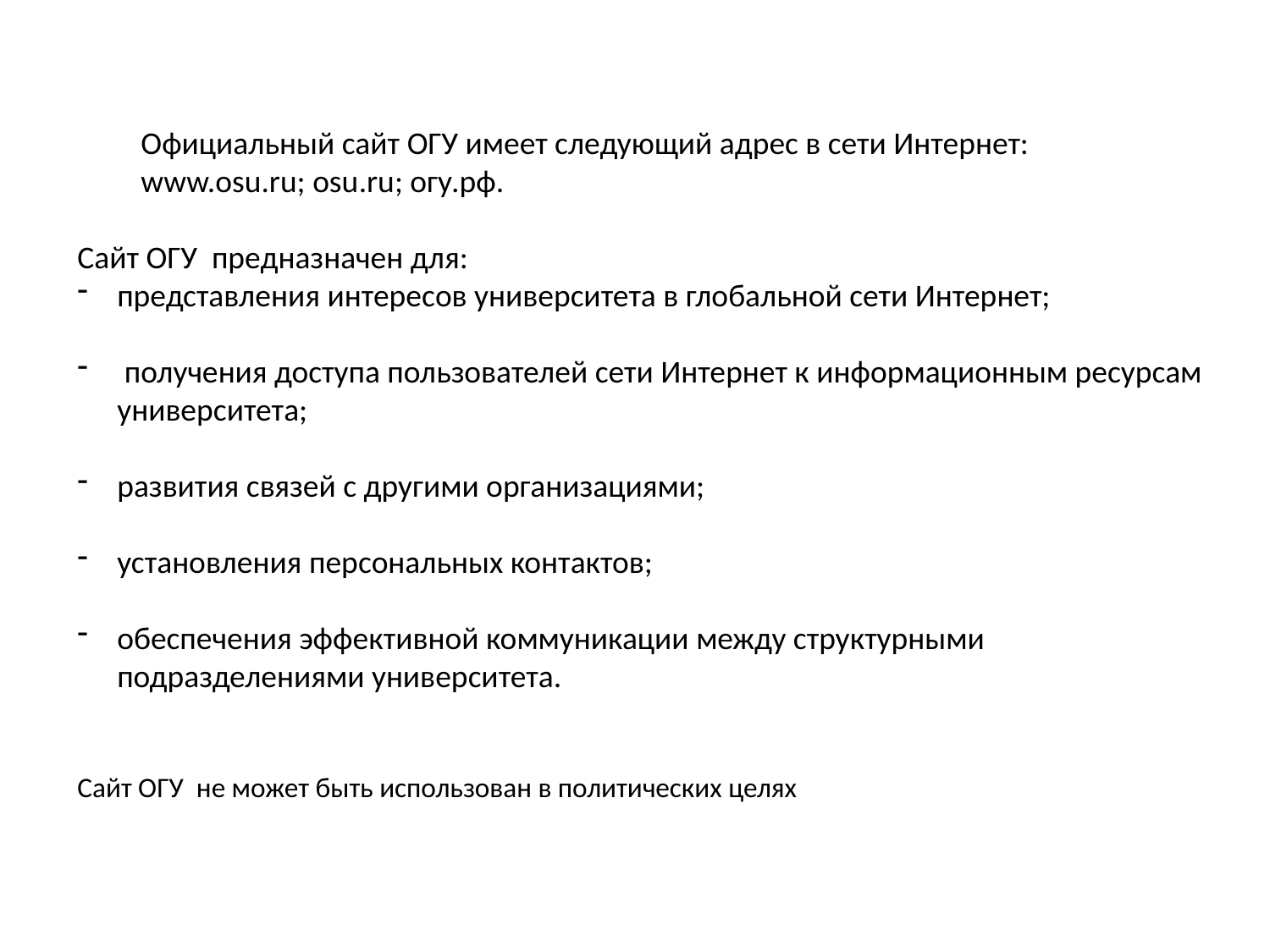

Официальный сайт ОГУ имеет следующий адрес в сети Интернет:
www.osu.ru; osu.ru; огу.рф.

Сайт ОГУ  предназначен для:
представления интересов университета в глобальной сети Интернет;

 получения доступа пользователей сети Интернет к информационным ресурсам университета;

развития связей с другими организациями;

установления персональных контактов;

обеспечения эффективной коммуникации между структурными подразделениями университета.

Сайт ОГУ  не может быть использован в политических целях